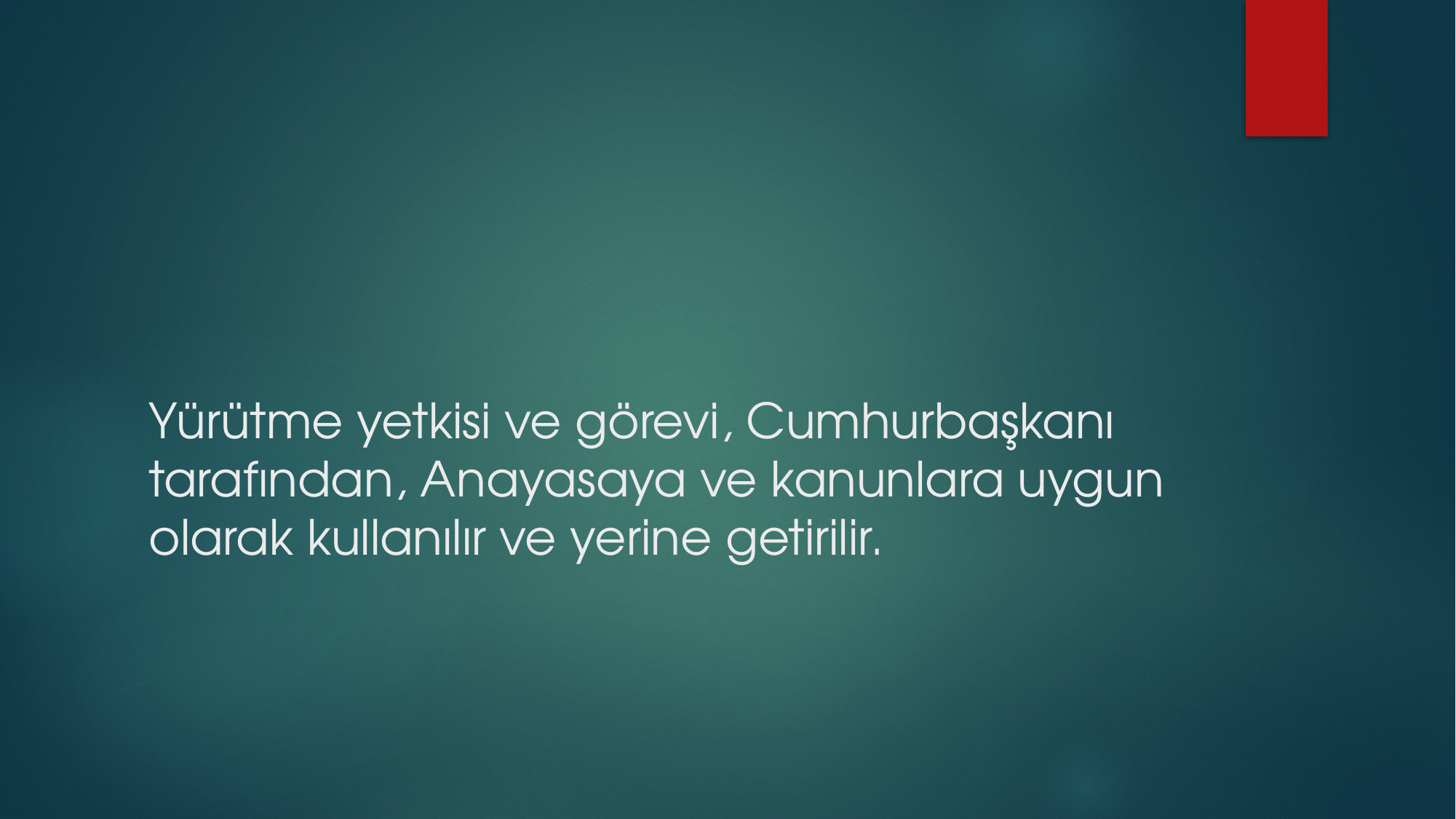

# Yürütme yetkisi ve görevi, Cumhurbaşkanı tarafından, Anayasaya ve kanunlara uygun olarak kullanılır ve yerine getirilir.